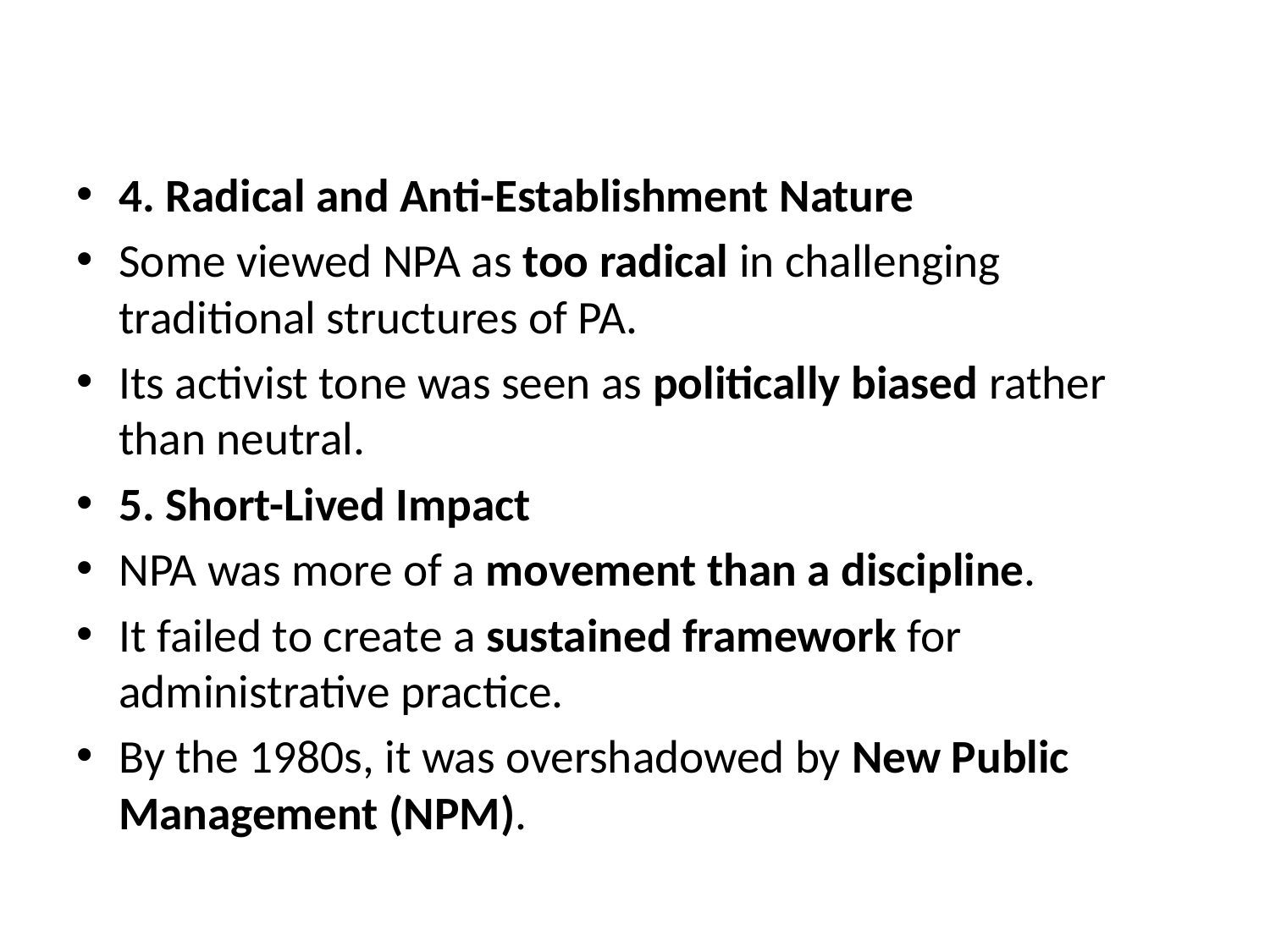

#
4. Radical and Anti-Establishment Nature
Some viewed NPA as too radical in challenging traditional structures of PA.
Its activist tone was seen as politically biased rather than neutral.
5. Short-Lived Impact
NPA was more of a movement than a discipline.
It failed to create a sustained framework for administrative practice.
By the 1980s, it was overshadowed by New Public Management (NPM).